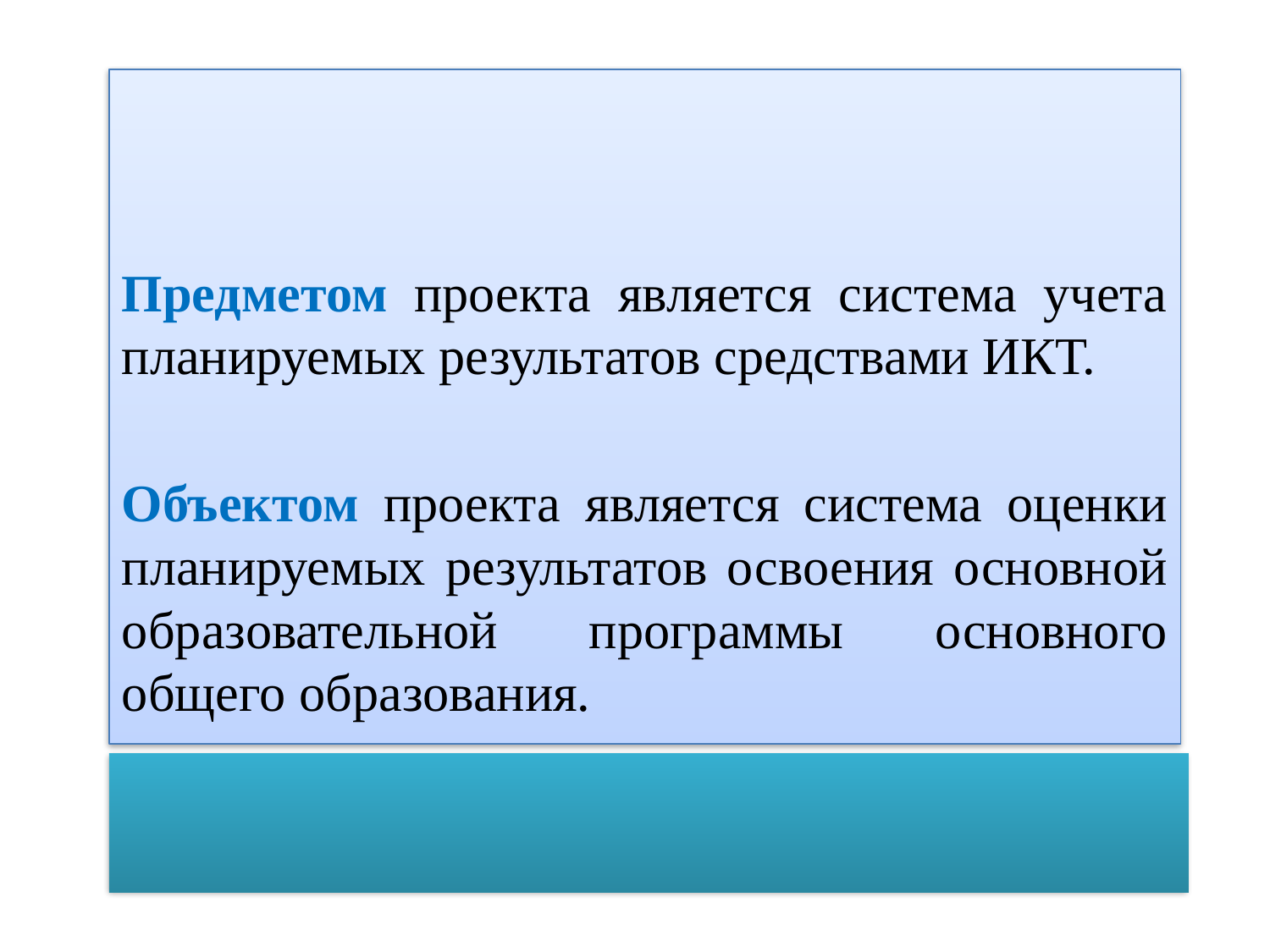

Предметом проекта является система учета планируемых результатов средствами ИКТ.

Объектом проекта является система оценки планируемых результатов освоения основной образовательной программы основного общего образования.

#